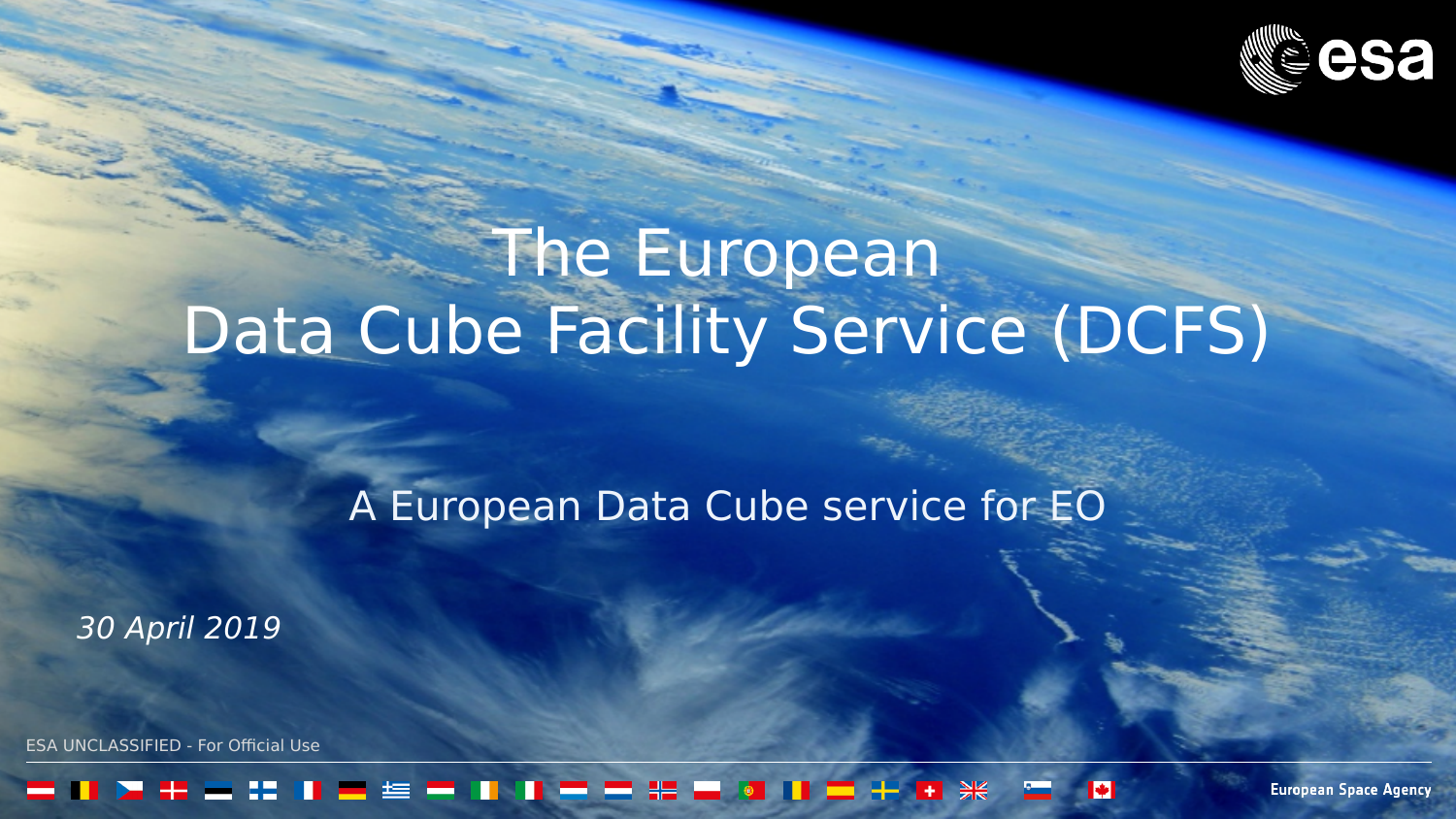

# The European Data Cube Facility Service (DCFS)
A European Data Cube service for EO
30 April 2019